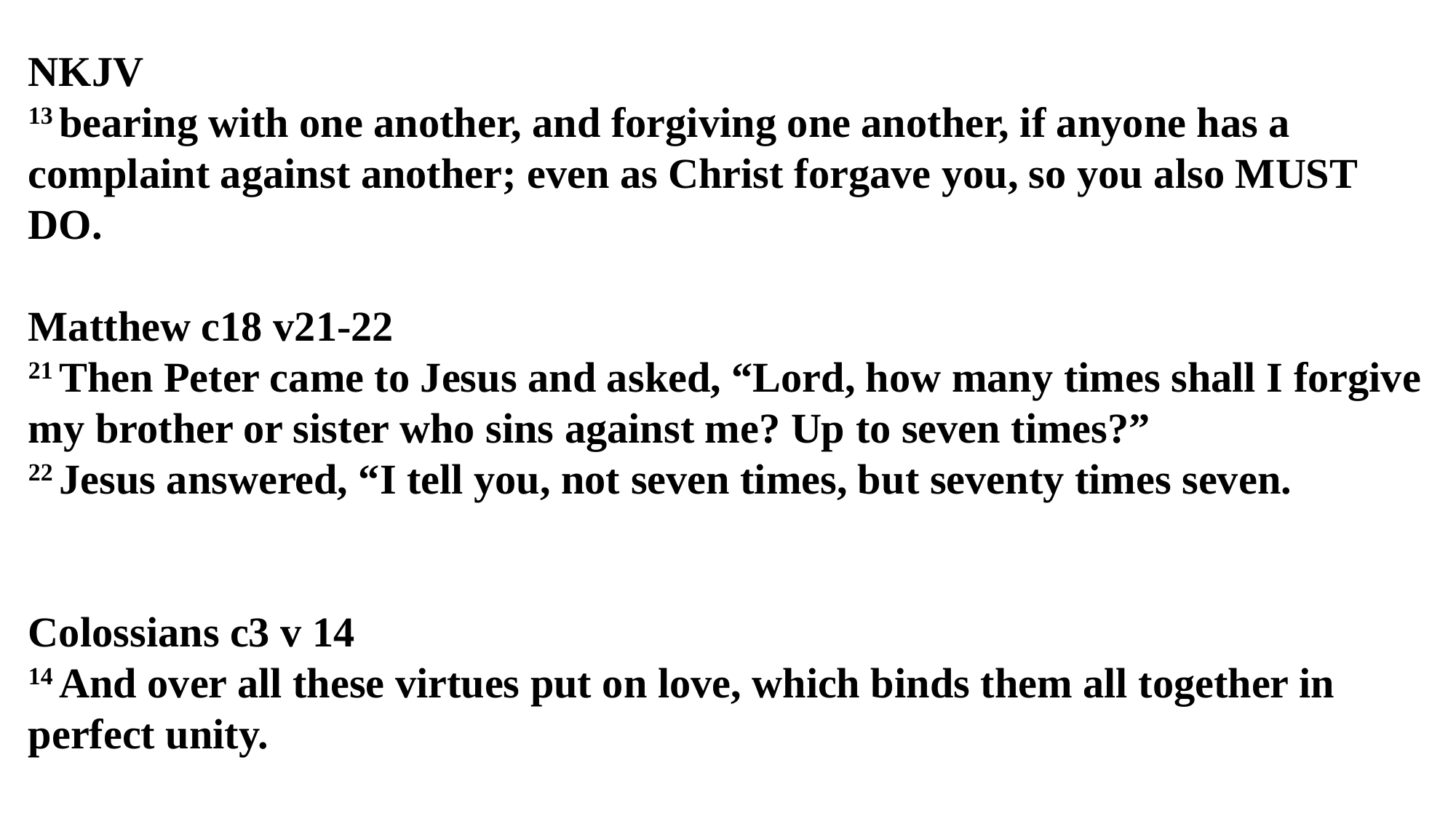

NKJV
13 bearing with one another, and forgiving one another, if anyone has a complaint against another; even as Christ forgave you, so you also MUST DO.

Matthew c18 v21-22
21 Then Peter came to Jesus and asked, “Lord, how many times shall I forgive my brother or sister who sins against me? Up to seven times?”
22 Jesus answered, “I tell you, not seven times, but seventy times seven.

Colossians c3 v 14
14 And over all these virtues put on love, which binds them all together in perfect unity.